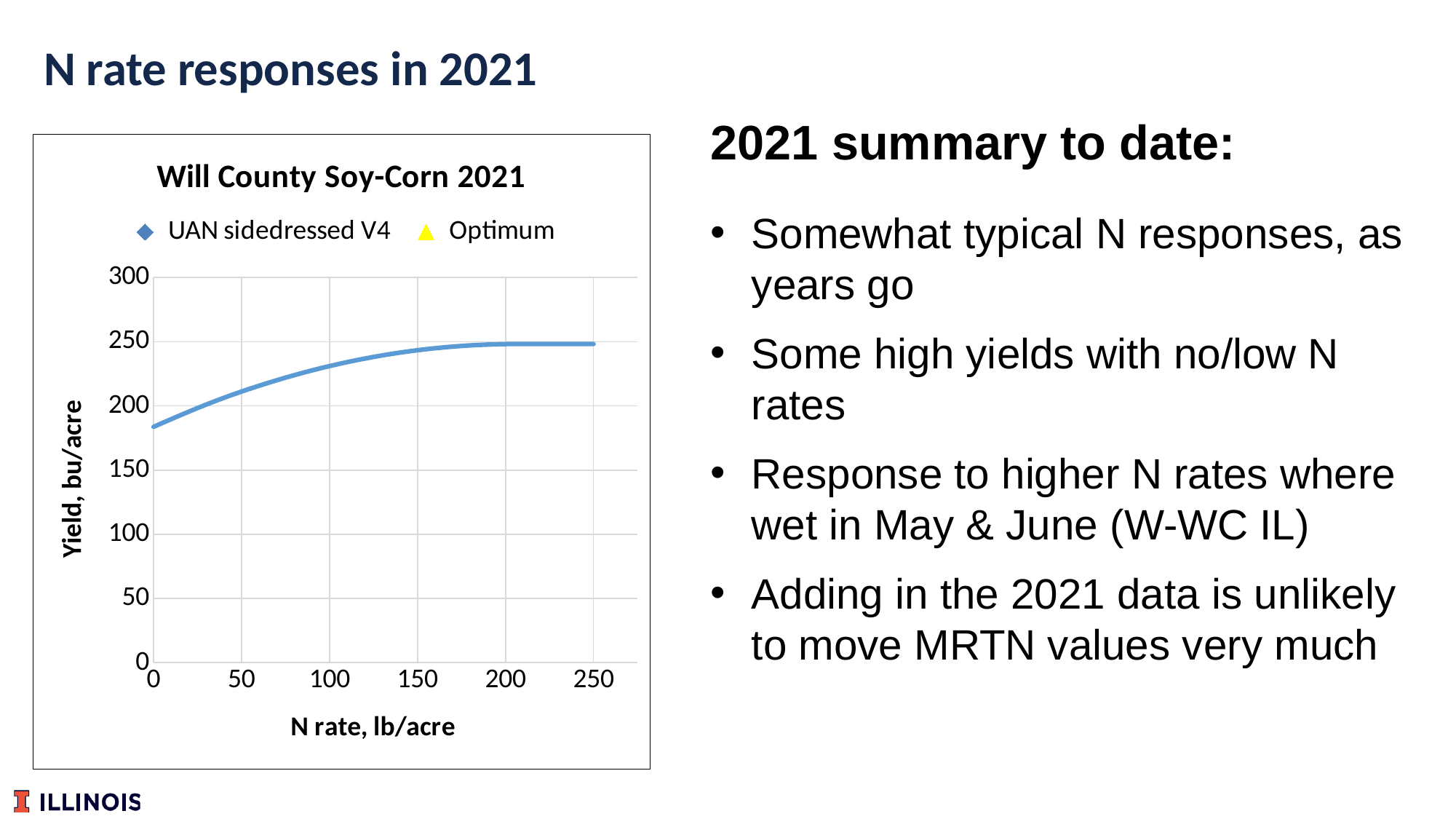

# N rate responses in 2021
2021 summary to date:

Somewhat typical N responses, as years go
Some high yields with no/low N rates
Response to higher N rates where wet in May & June (W-WC IL)
Adding in the 2021 data is unlikely to move MRTN values very much

### Chart: Will County Soy-Corn 2021

| Category |  |  |  |
|---|---|---|---|